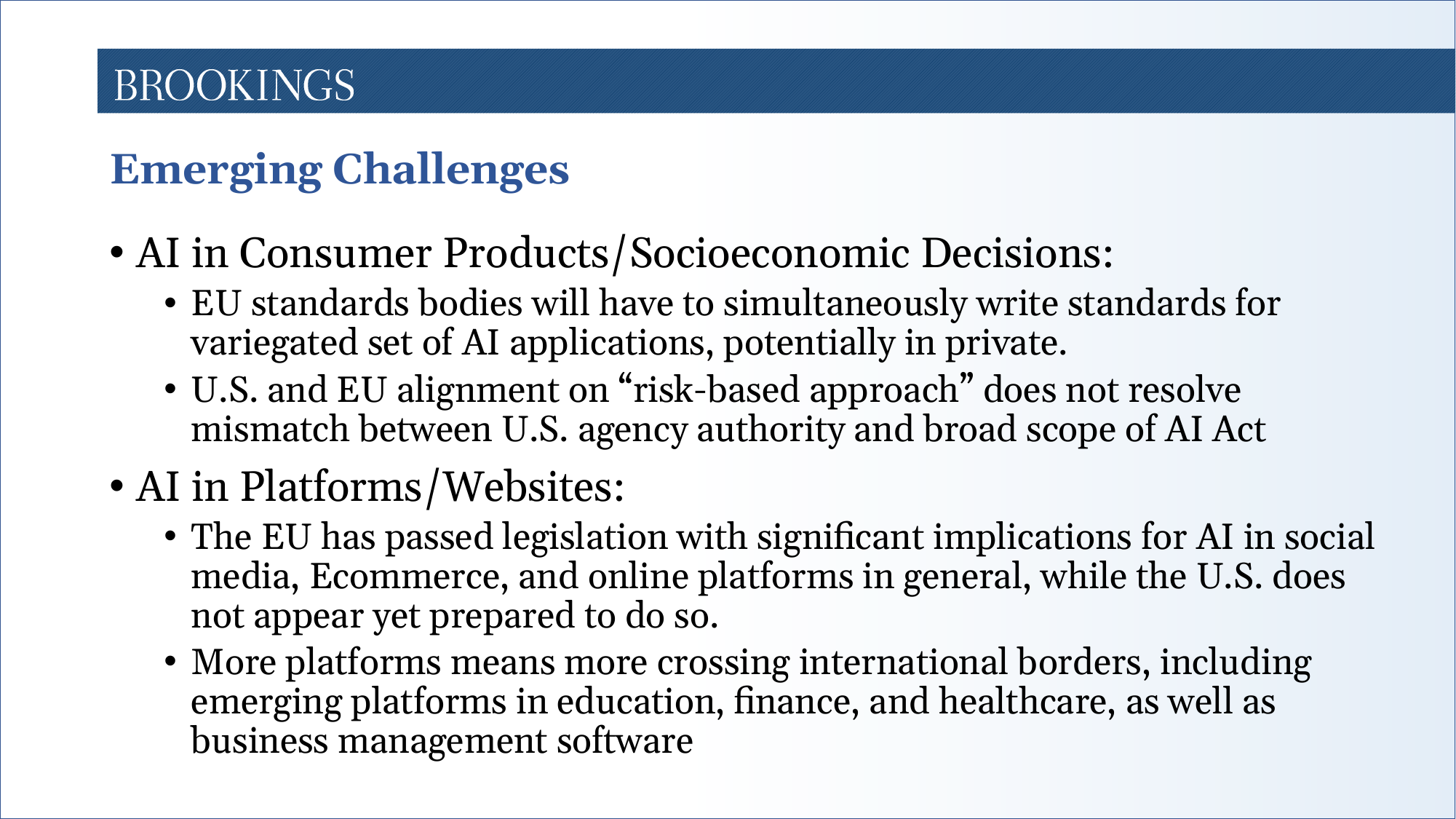

Emerging Challenges
AI in Consumer Products/Socioeconomic Decisions:
EU standards bodies will have to simultaneously write standards for variegated set of AI applications, potentially in private.
U.S. and EU alignment on “risk-based approach” does not resolve mismatch between U.S. agency authority and broad scope of AI Act
AI in Platforms/Websites:
The EU has passed legislation with significant implications for AI in social media, Ecommerce, and online platforms in general, while the U.S. does not appear yet prepared to do so.
More platforms means more crossing international borders, including emerging platforms in education, finance, and healthcare, as well as business management software